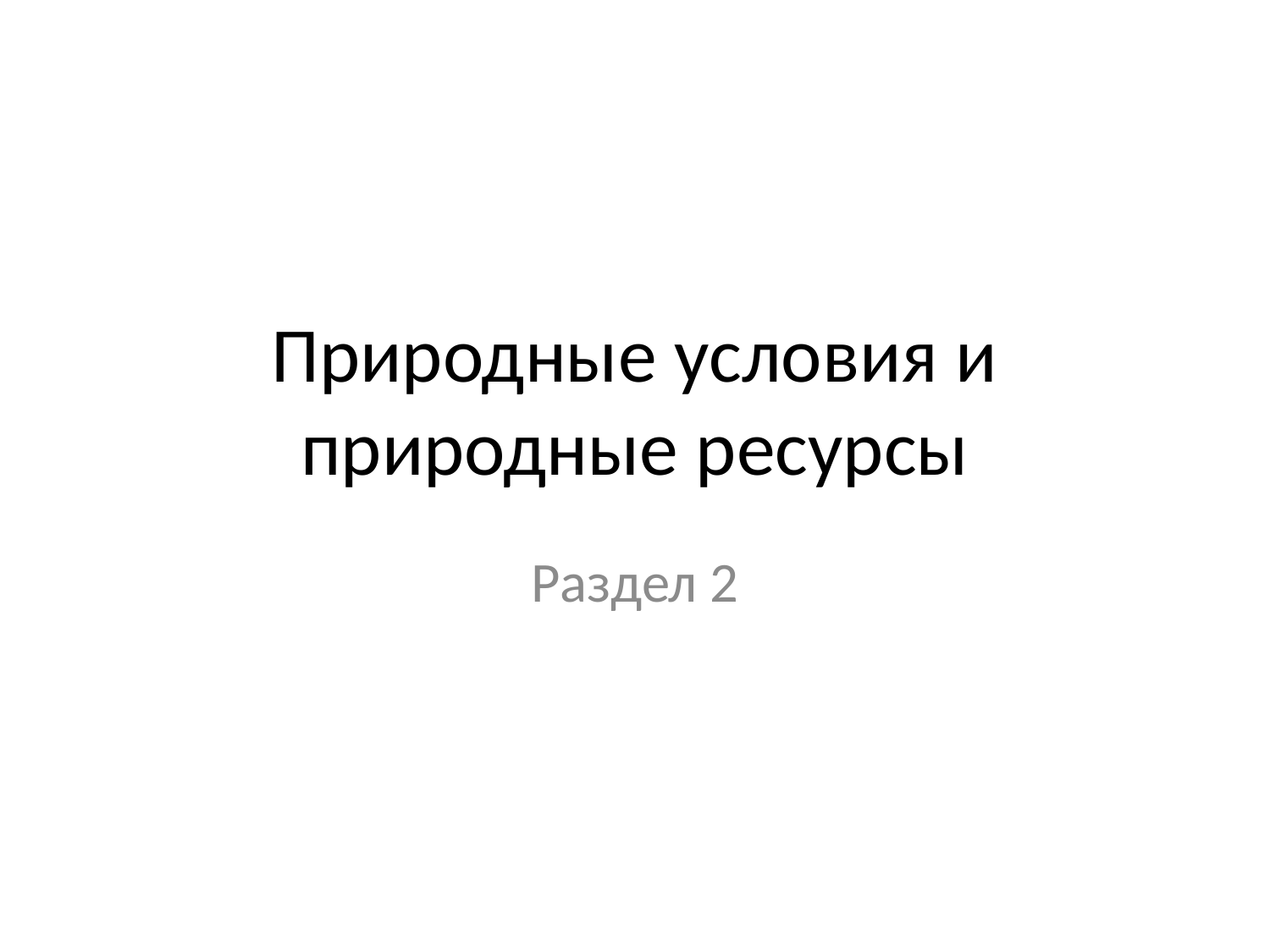

# Природные условия и природные ресурсы
Раздел 2